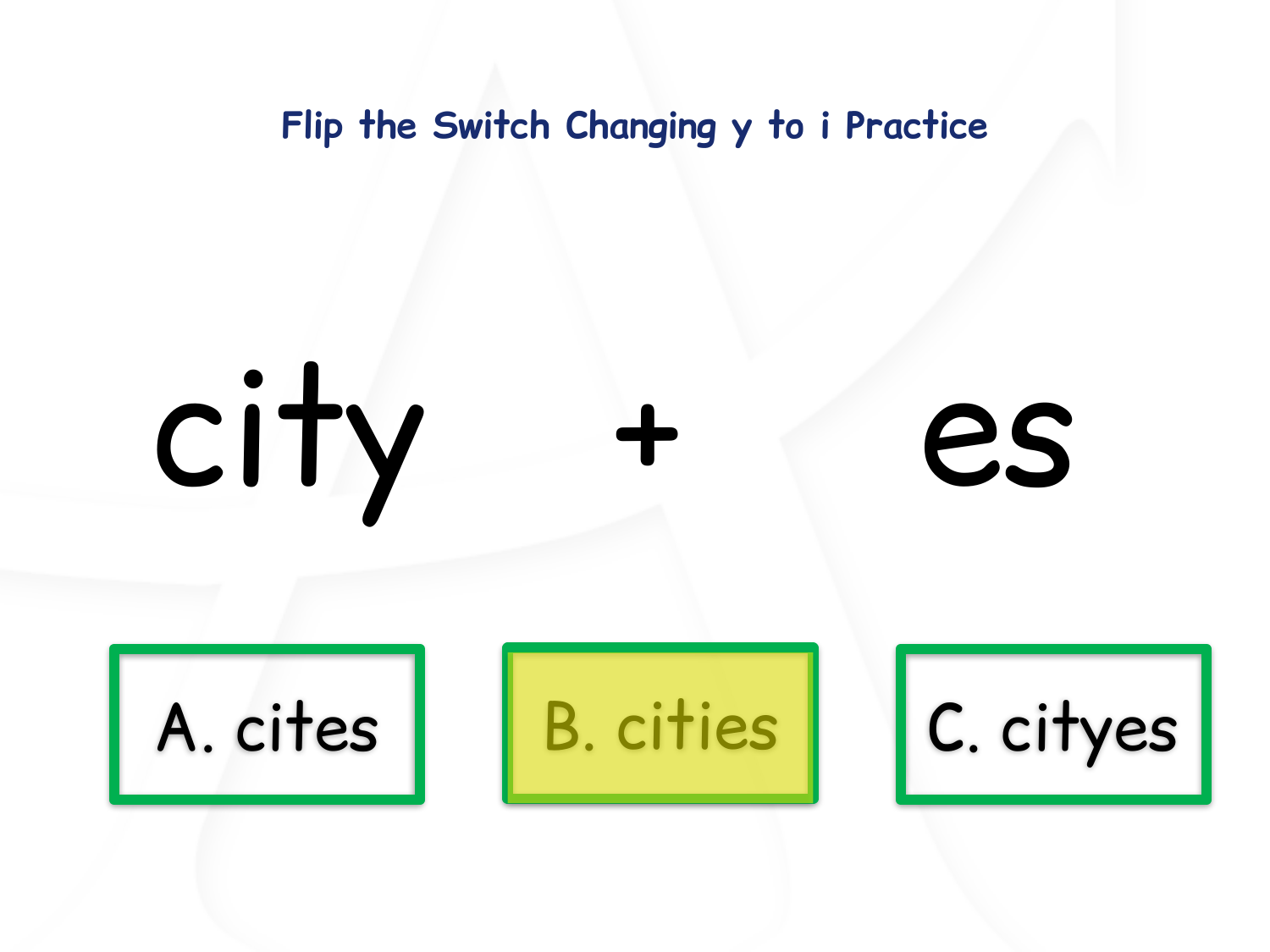

# Flip the Switch Changing y to i Practice
city    +     es
B. cities
A. cites
C. cityes